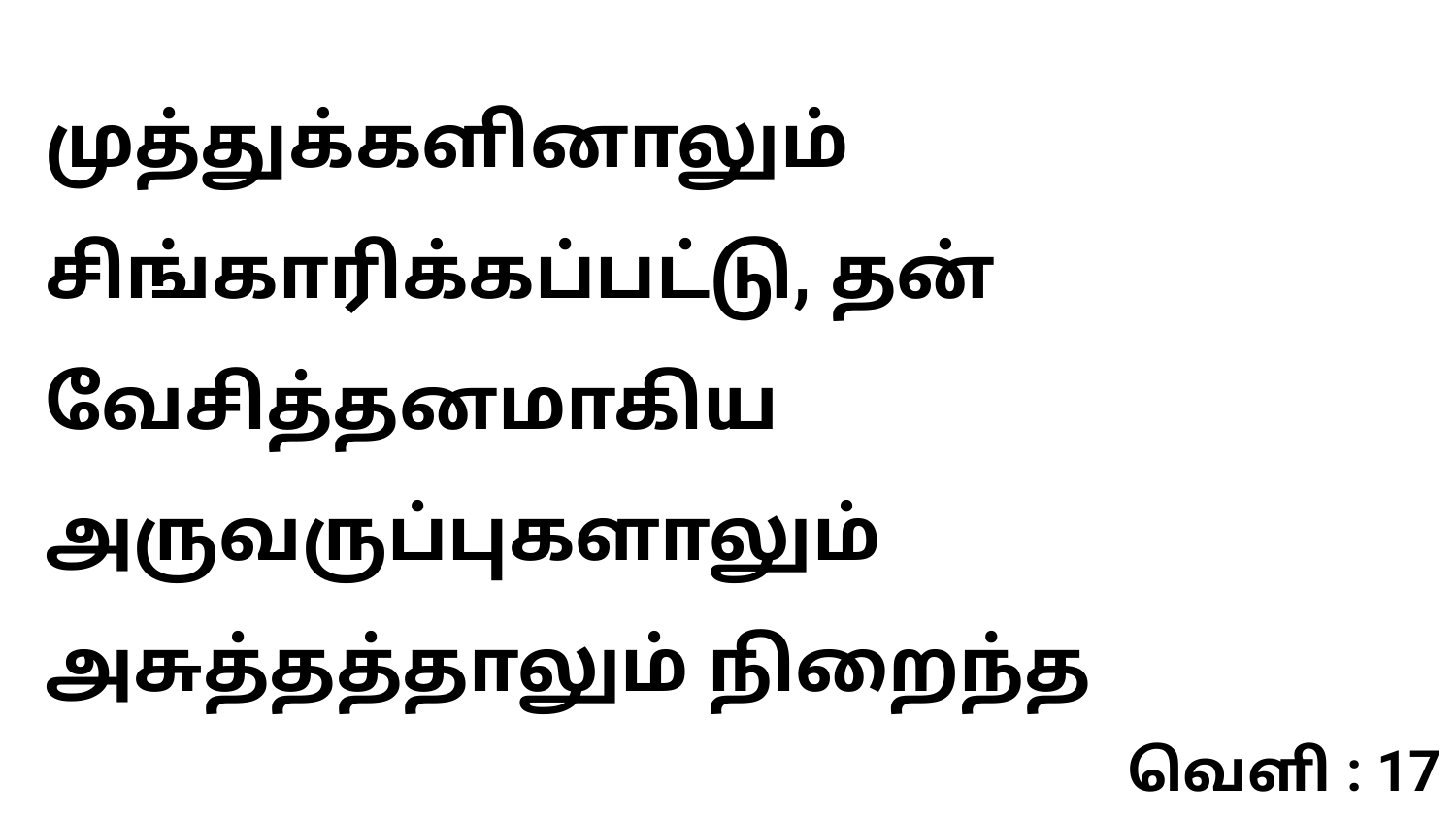

முத்துக்களினாலும் சிங்காரிக்கப்பட்டு, தன் வேசித்தனமாகிய அருவருப்புகளாலும் அசுத்தத்தாலும் நிறைந்த
வெளி : 17